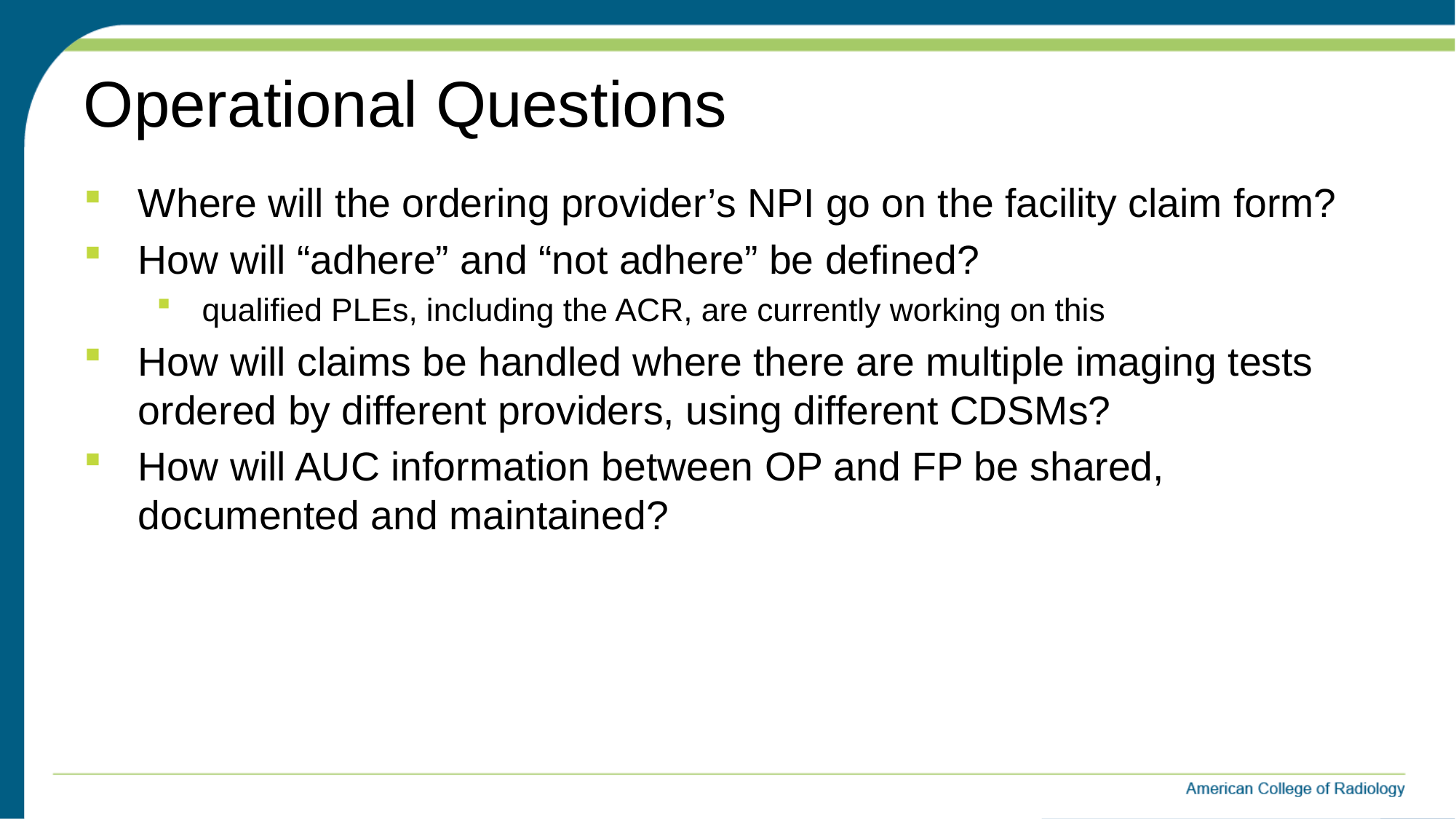

# Operational Questions
Where will the ordering provider’s NPI go on the facility claim form?
How will “adhere” and “not adhere” be defined?
qualified PLEs, including the ACR, are currently working on this
How will claims be handled where there are multiple imaging tests ordered by different providers, using different CDSMs?
How will AUC information between OP and FP be shared, documented and maintained?